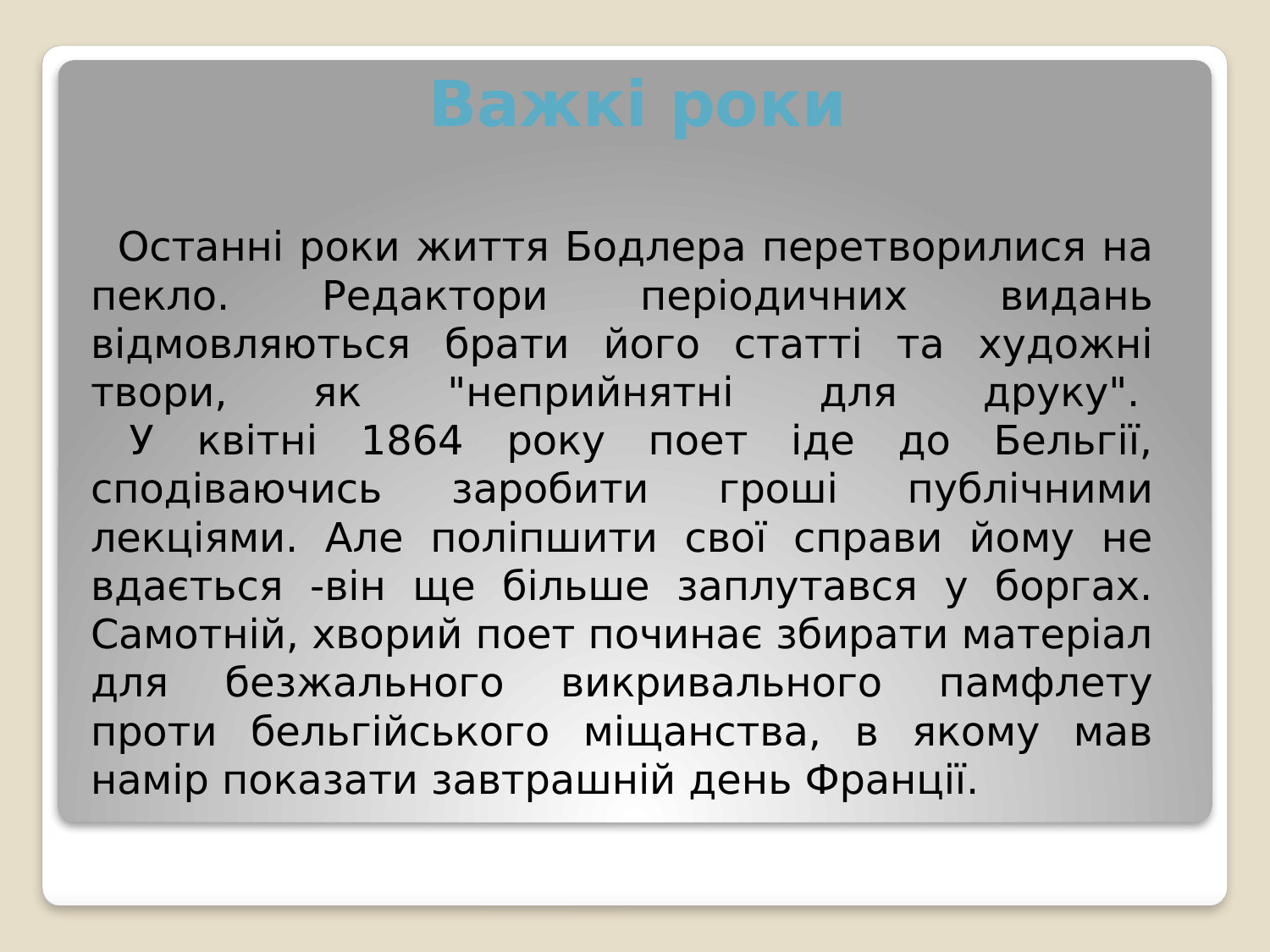

# Важкі роки
    Останні роки життя Бодлера перетворилися на пекло. Редактори періодичних видань відмовляються брати його статті та художні твори, як "неприйнятні для друку". 
   У квітні 1864 року поет іде до Бельгії, сподіваючись заробити гроші публічними лекціями. Але поліпшити свої справи йому не вдається -він ще більше заплутався у боргах. Самотній, хворий поет починає збирати матеріал для безжального викривального памфлету проти бельгійського міщанства, в якому мав намір показати завтрашній день Франції.